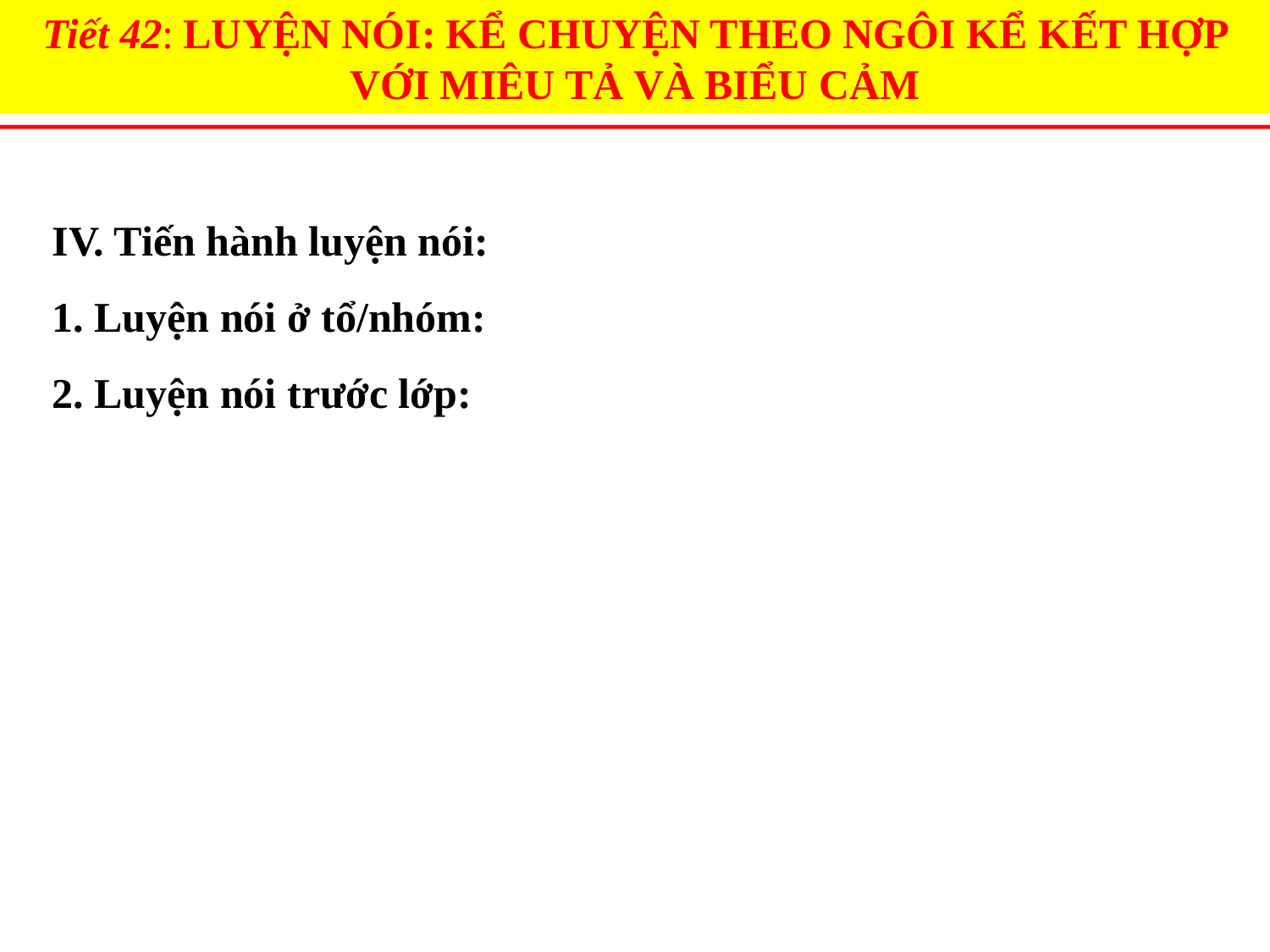

Tiết 42: LUYỆN NÓI: KỂ CHUYỆN THEO NGÔI KỂ KẾT HỢP VỚI MIÊU TẢ VÀ BIỂU CẢM

IV. Tiến hành luyện nói:
1. Luyện nói ở tổ/nhóm:
2. Luyện nói trước lớp: